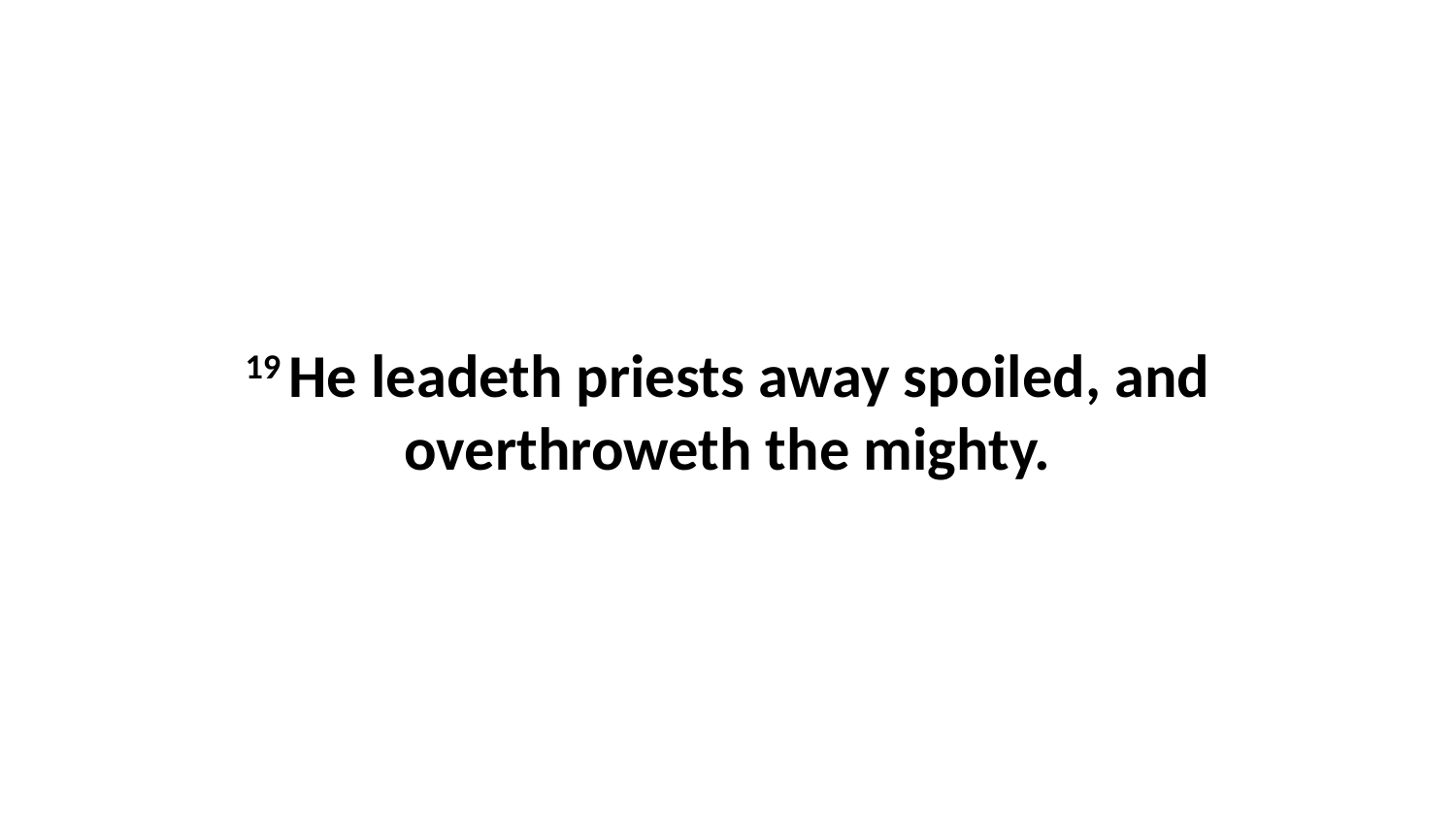

19 He leadeth priests away spoiled, and overthroweth the mighty.